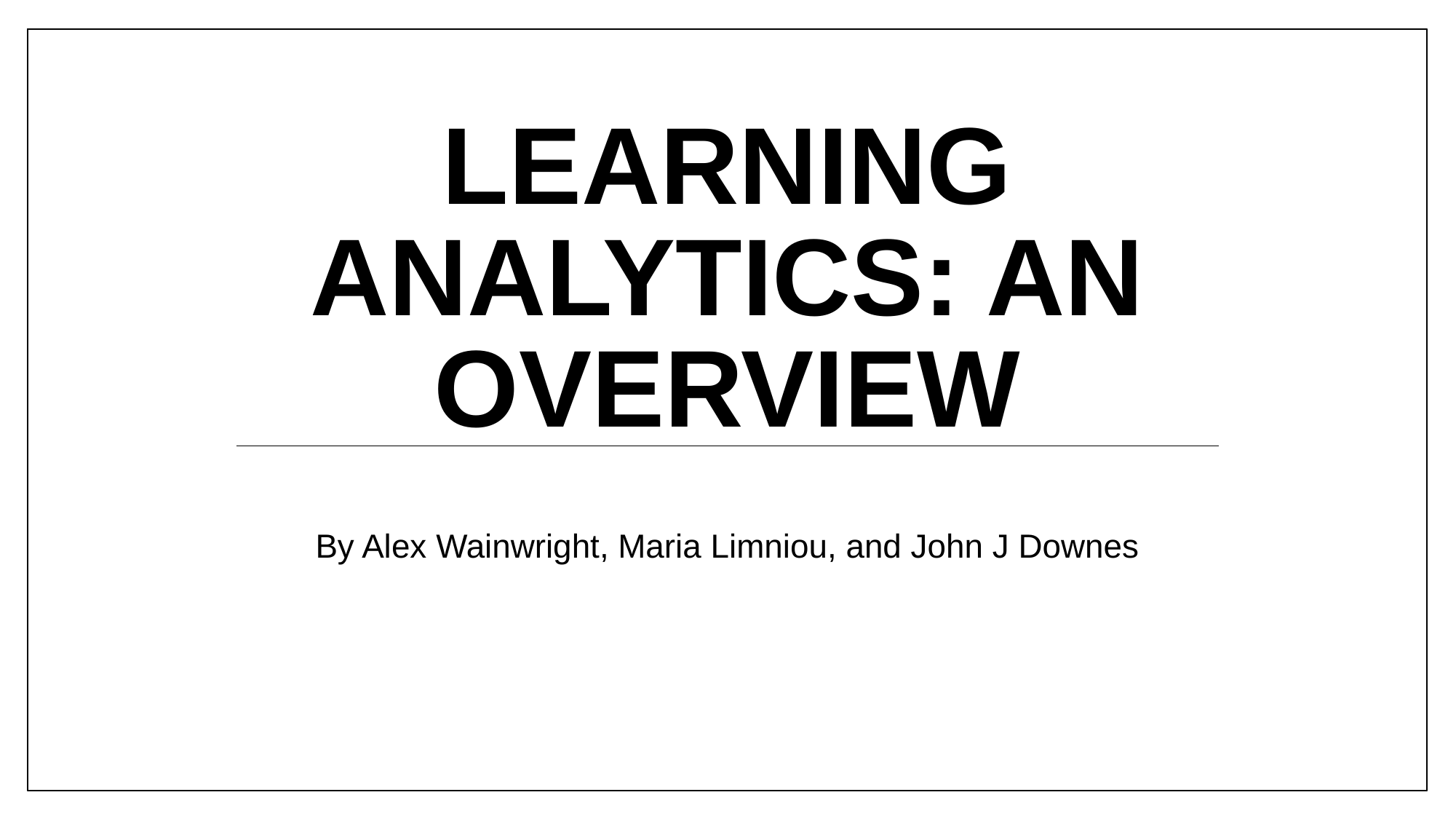

# Learning Analytics: An Overview

By Alex Wainwright, Maria Limniou, and John J Downes